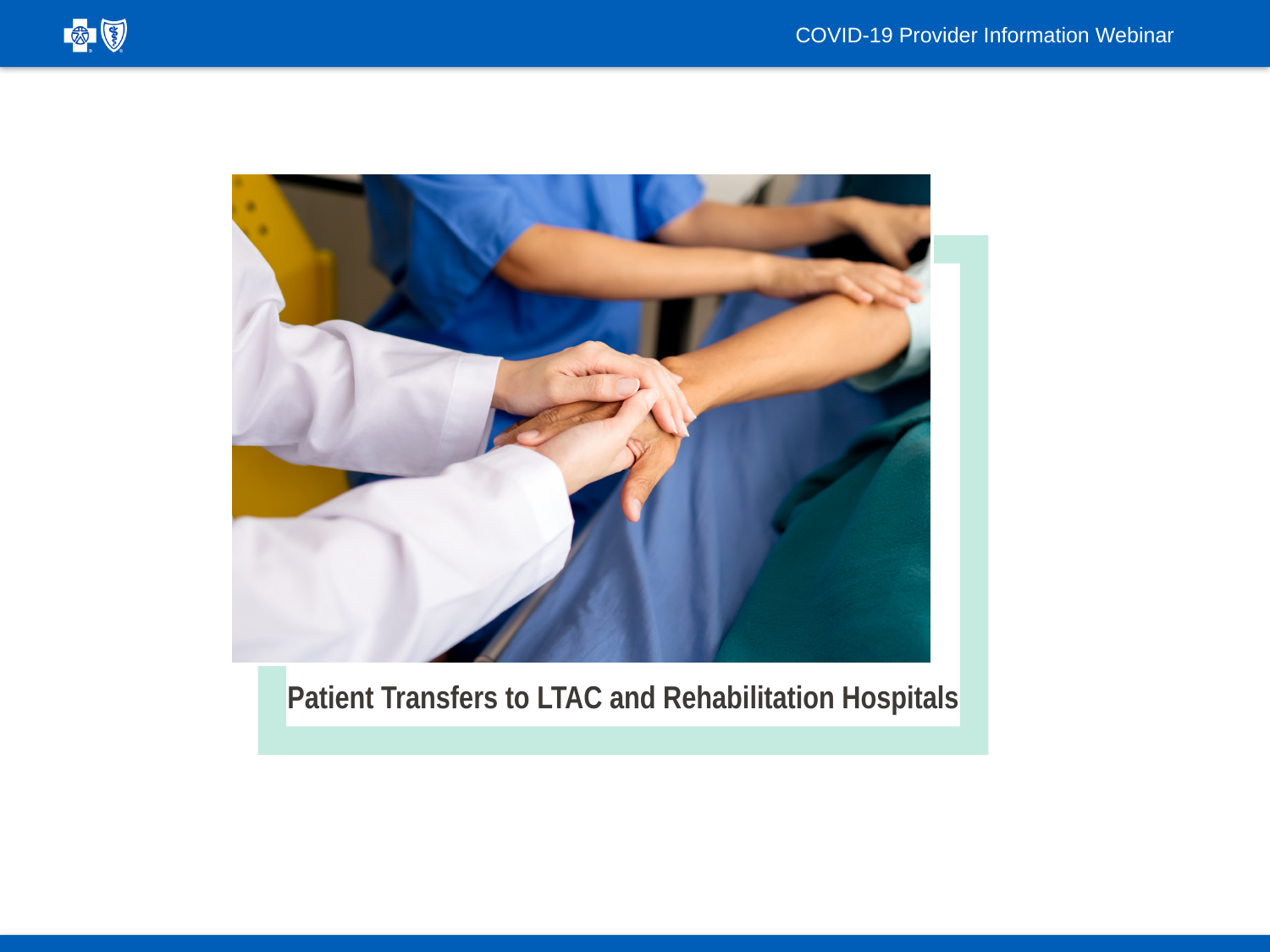

COVID-19 Provider Information Webinar
Patient Transfers to LTAC and Rehabilitation Hospitals